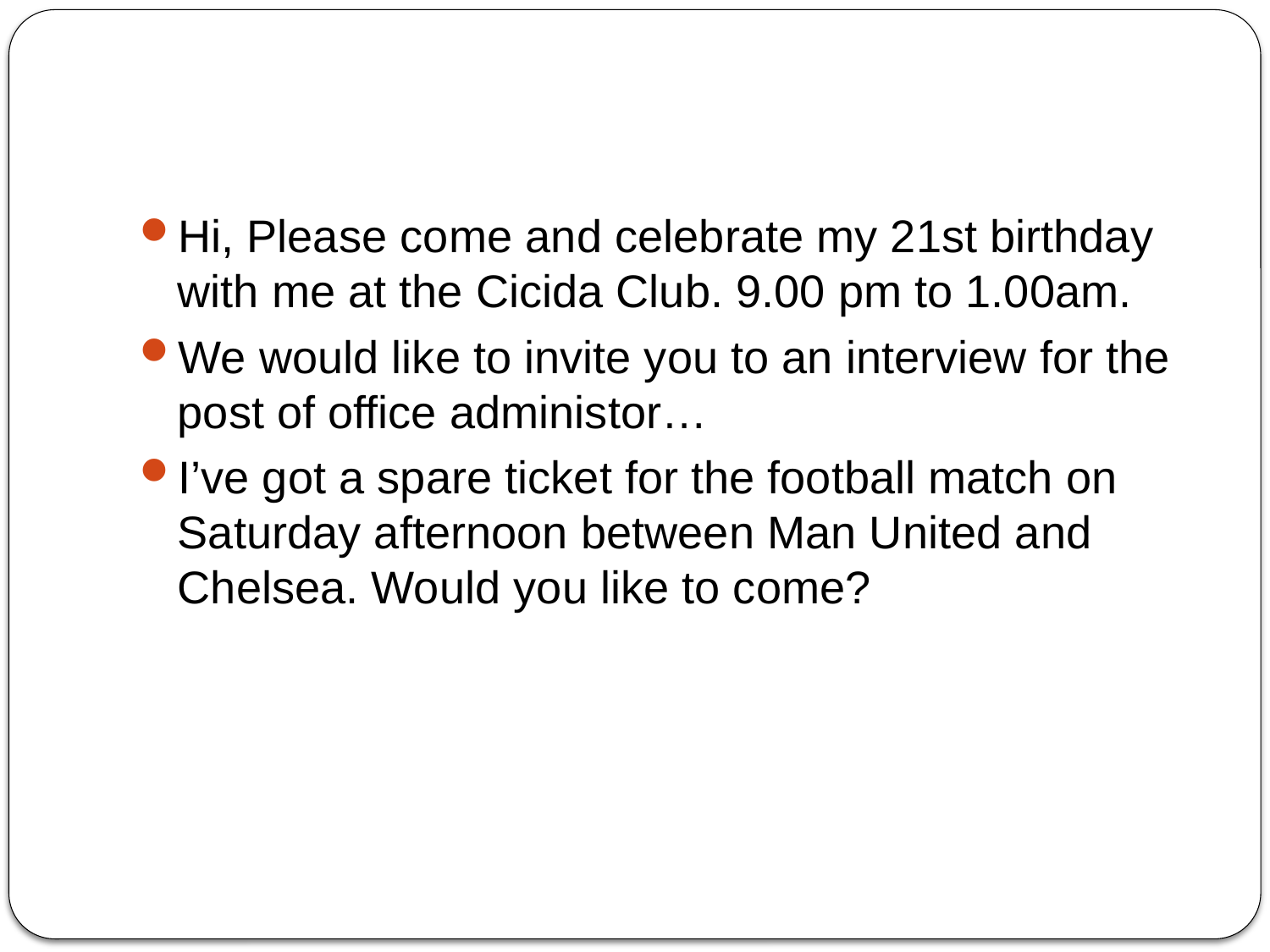

#
Hi, Please come and celebrate my 21st birthday with me at the Cicida Club. 9.00 pm to 1.00am.
We would like to invite you to an interview for the post of office administor…
I’ve got a spare ticket for the football match on Saturday afternoon between Man United and Chelsea. Would you like to come?